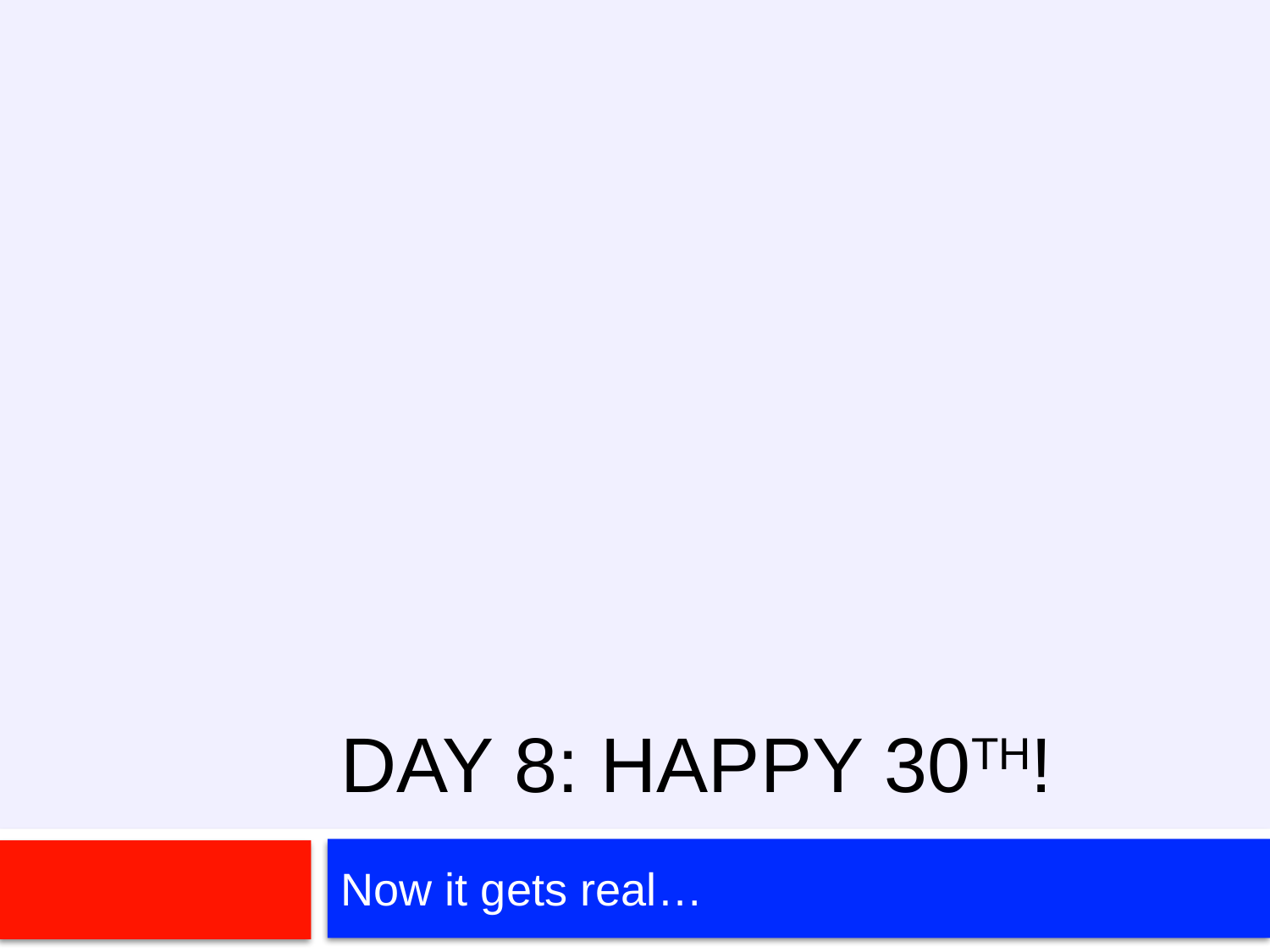

# Day 8: Happy 30th!
Now it gets real…